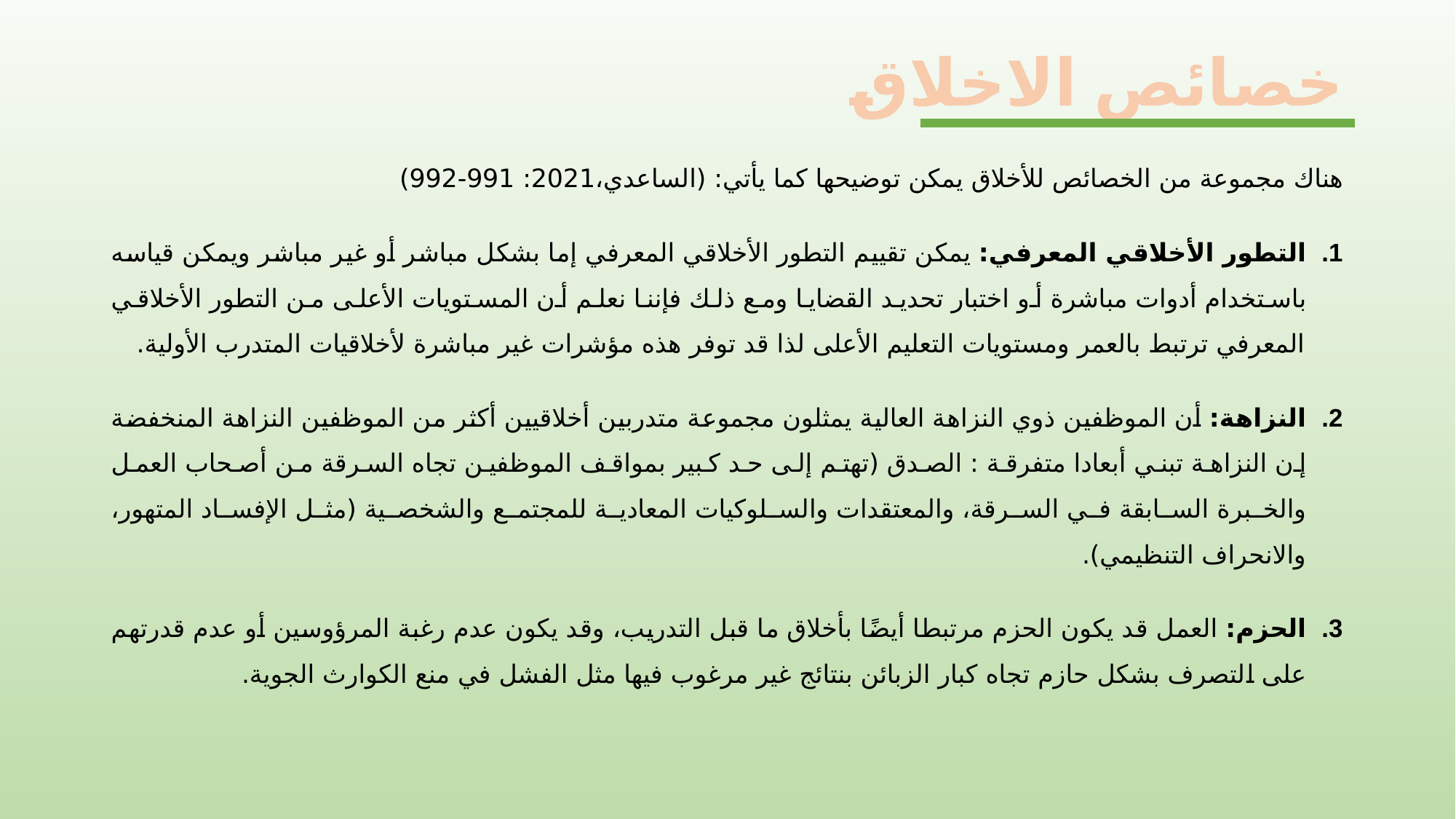

# خصائص الاخلاق
هناك مجموعة من الخصائص للأخلاق يمكن توضيحها كما يأتي: (الساعدي،2021: 991-992)
التطور الأخلاقي المعرفي: يمكن تقييم التطور الأخلاقي المعرفي إما بشكل مباشر أو غير مباشر ويمكن قياسه باستخدام أدوات مباشرة أو اختبار تحديد القضايا ومع ذلك فإننا نعلم أن المستويات الأعلى من التطور الأخلاقي المعرفي ترتبط بالعمر ومستويات التعليم الأعلى لذا قد توفر هذه مؤشرات غير مباشرة لأخلاقيات المتدرب الأولية.
النزاهة: أن الموظفين ذوي النزاهة العالية يمثلون مجموعة متدربين أخلاقيين أكثر من الموظفين النزاهة المنخفضة إن النزاهة تبني أبعادا متفرقة : الصدق (تهتم إلى حد كبير بمواقف الموظفين تجاه السرقة من أصحاب العمل والخبرة السابقة في السرقة، والمعتقدات والسلوكيات المعادية للمجتمع والشخصية (مثل الإفساد المتهور، والانحراف التنظيمي).
الحزم: العمل قد يكون الحزم مرتبطا أيضًا بأخلاق ما قبل التدريب، وقد يكون عدم رغبة المرؤوسين أو عدم قدرتهم على التصرف بشكل حازم تجاه كبار الزبائن بنتائج غير مرغوب فيها مثل الفشل في منع الكوارث الجوية.